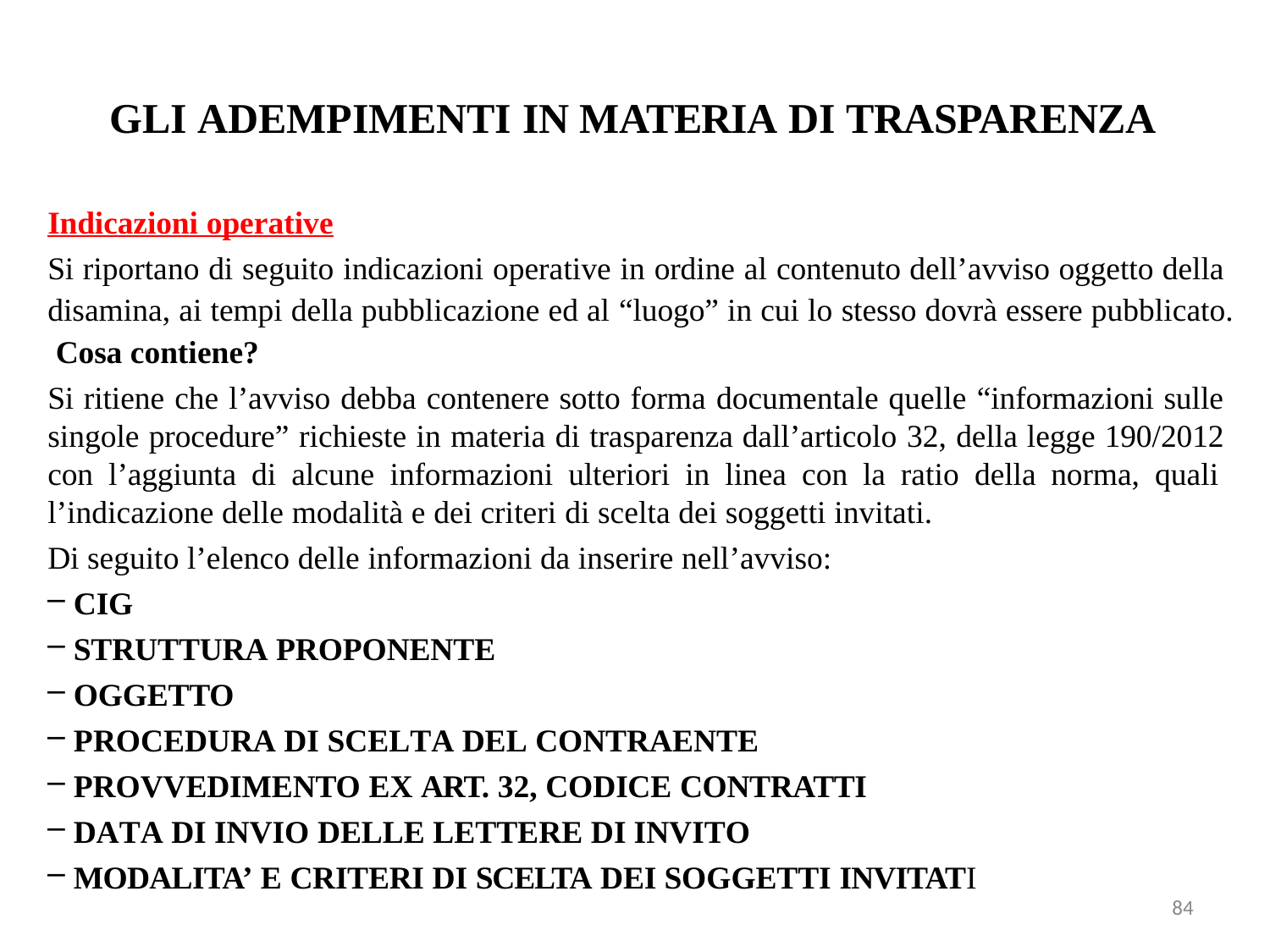

# GLI ADEMPIMENTI IN MATERIA DI TRASPARENZA
Indicazioni operative
Si riportano di seguito indicazioni operative in ordine al contenuto dell’avviso oggetto della  disamina, ai tempi della pubblicazione ed al “luogo” in cui lo stesso dovrà essere pubblicato.  Cosa contiene?
Si ritiene che l’avviso debba contenere sotto forma documentale quelle “informazioni sulle  singole procedure” richieste in materia di trasparenza dall’articolo 32, della legge 190/2012  con l’aggiunta di alcune informazioni ulteriori in linea con la ratio della norma, quali  l’indicazione delle modalità e dei criteri di scelta dei soggetti invitati.
Di seguito l’elenco delle informazioni da inserire nell’avviso:
CIG
STRUTTURA PROPONENTE
OGGETTO
PROCEDURA DI SCELTA DEL CONTRAENTE
PROVVEDIMENTO EX ART. 32, CODICE CONTRATTI
DATA DI INVIO DELLE LETTERE DI INVITO
MODALITA’ E CRITERI DI SCELTA DEI SOGGETTI INVITATI
84